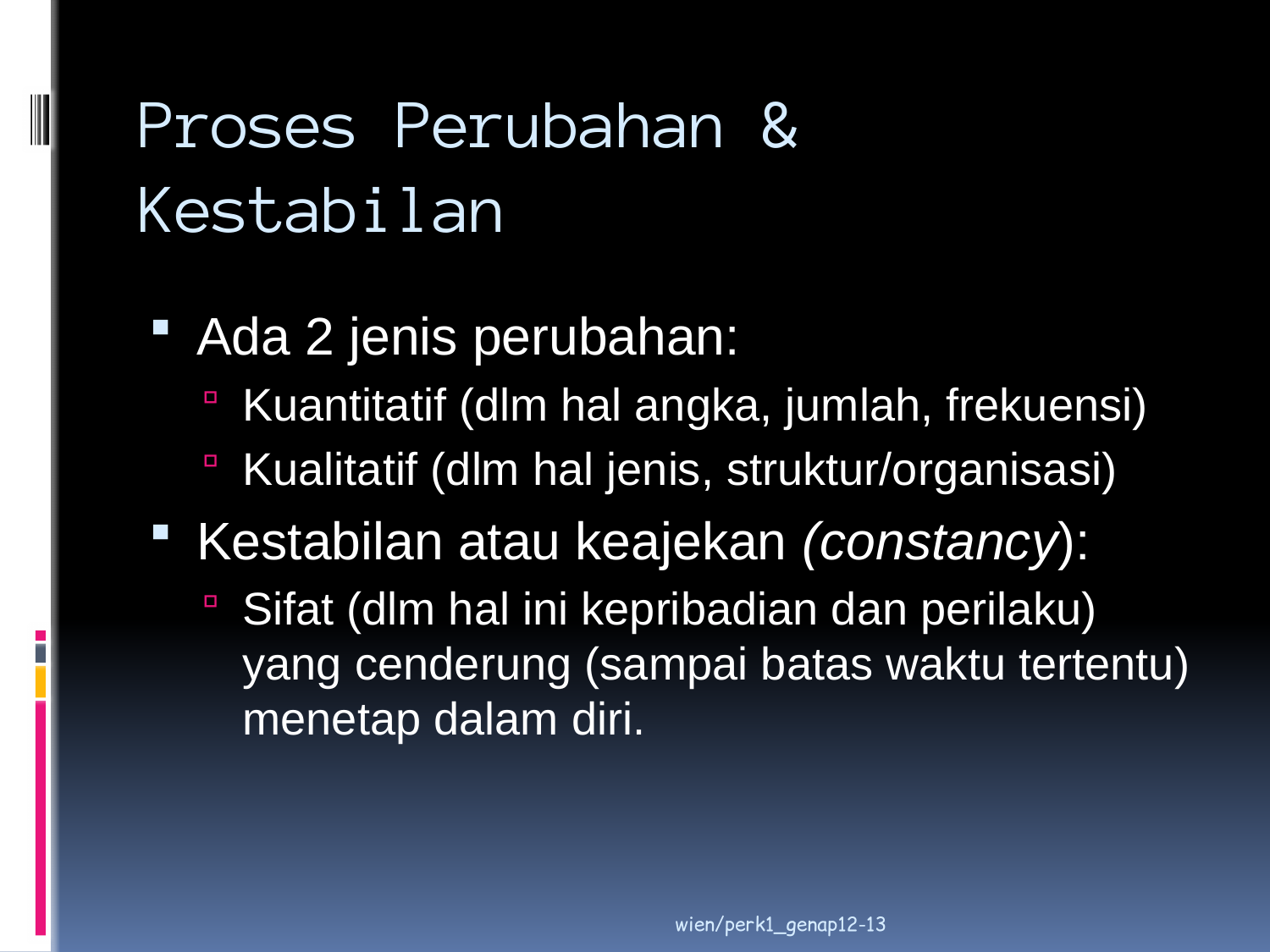

# Proses Perubahan & Kestabilan
Ada 2 jenis perubahan:
Kuantitatif (dlm hal angka, jumlah, frekuensi)
Kualitatif (dlm hal jenis, struktur/organisasi)
Kestabilan atau keajekan (constancy):
Sifat (dlm hal ini kepribadian dan perilaku) yang cenderung (sampai batas waktu tertentu) menetap dalam diri.
wien/perk1_genap12-13